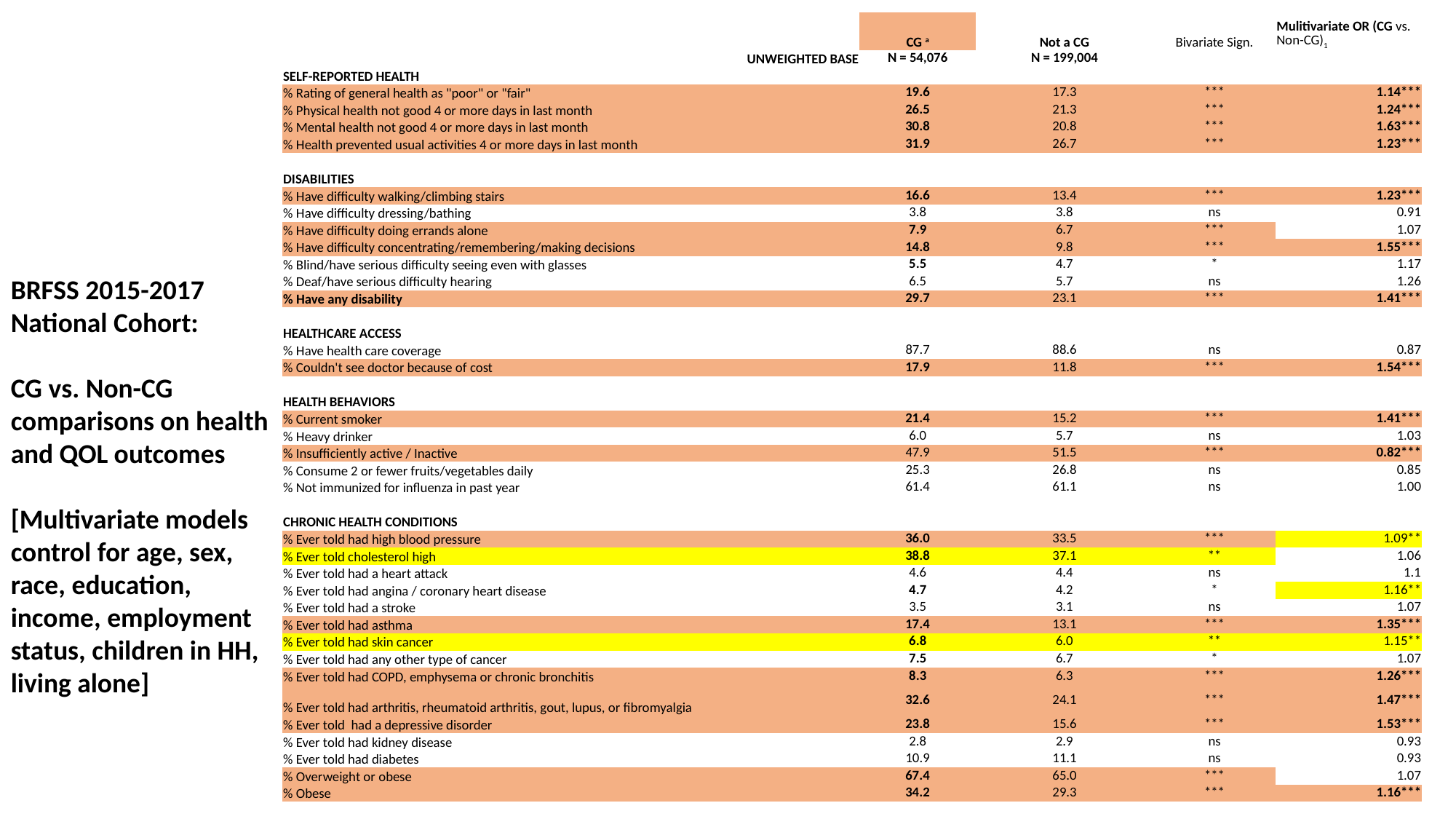

|  | CG a | Not a CG | Bivariate Sign. | Mulitivariate OR (CG vs. Non-CG)1 |
| --- | --- | --- | --- | --- |
| UNWEIGHTED BASE | N = 54,076 | N = 199,004 |  |  |
| SELF-REPORTED HEALTH |  |  |  |  |
| % Rating of general health as "poor" or "fair" | 19.6 | 17.3 | \*\*\* | 1.14\*\*\* |
| % Physical health not good 4 or more days in last month | 26.5 | 21.3 | \*\*\* | 1.24\*\*\* |
| % Mental health not good 4 or more days in last month | 30.8 | 20.8 | \*\*\* | 1.63\*\*\* |
| % Health prevented usual activities 4 or more days in last month | 31.9 | 26.7 | \*\*\* | 1.23\*\*\* |
|  |  |  |  |  |
| DISABILITIES |  |  |  |  |
| % Have difficulty walking/climbing stairs | 16.6 | 13.4 | \*\*\* | 1.23\*\*\* |
| % Have difficulty dressing/bathing | 3.8 | 3.8 | ns | 0.91 |
| % Have difficulty doing errands alone | 7.9 | 6.7 | \*\*\* | 1.07 |
| % Have difficulty concentrating/remembering/making decisions | 14.8 | 9.8 | \*\*\* | 1.55\*\*\* |
| % Blind/have serious difficulty seeing even with glasses | 5.5 | 4.7 | \* | 1.17 |
| % Deaf/have serious difficulty hearing | 6.5 | 5.7 | ns | 1.26 |
| % Have any disability | 29.7 | 23.1 | \*\*\* | 1.41\*\*\* |
|  |  |  |  |  |
| HEALTHCARE ACCESS |  |  |  |  |
| % Have health care coverage | 87.7 | 88.6 | ns | 0.87 |
| % Couldn't see doctor because of cost | 17.9 | 11.8 | \*\*\* | 1.54\*\*\* |
|  |  |  |  |  |
| HEALTH BEHAVIORS |  |  |  |  |
| % Current smoker | 21.4 | 15.2 | \*\*\* | 1.41\*\*\* |
| % Heavy drinker | 6.0 | 5.7 | ns | 1.03 |
| % Insufficiently active / Inactive | 47.9 | 51.5 | \*\*\* | 0.82\*\*\* |
| % Consume 2 or fewer fruits/vegetables daily | 25.3 | 26.8 | ns | 0.85 |
| % Not immunized for influenza in past year | 61.4 | 61.1 | ns | 1.00 |
|  |  |  |  |  |
| CHRONIC HEALTH CONDITIONS |  |  |  |  |
| % Ever told had high blood pressure | 36.0 | 33.5 | \*\*\* | 1.09\*\* |
| % Ever told cholesterol high | 38.8 | 37.1 | \*\* | 1.06 |
| % Ever told had a heart attack | 4.6 | 4.4 | ns | 1.1 |
| % Ever told had angina / coronary heart disease | 4.7 | 4.2 | \* | 1.16\*\* |
| % Ever told had a stroke | 3.5 | 3.1 | ns | 1.07 |
| % Ever told had asthma | 17.4 | 13.1 | \*\*\* | 1.35\*\*\* |
| % Ever told had skin cancer | 6.8 | 6.0 | \*\* | 1.15\*\* |
| % Ever told had any other type of cancer | 7.5 | 6.7 | \* | 1.07 |
| % Ever told had COPD, emphysema or chronic bronchitis | 8.3 | 6.3 | \*\*\* | 1.26\*\*\* |
| % Ever told had arthritis, rheumatoid arthritis, gout, lupus, or fibromyalgia | 32.6 | 24.1 | \*\*\* | 1.47\*\*\* |
| % Ever told had a depressive disorder | 23.8 | 15.6 | \*\*\* | 1.53\*\*\* |
| % Ever told had kidney disease | 2.8 | 2.9 | ns | 0.93 |
| % Ever told had diabetes | 10.9 | 11.1 | ns | 0.93 |
| % Overweight or obese | 67.4 | 65.0 | \*\*\* | 1.07 |
| % Obese | 34.2 | 29.3 | \*\*\* | 1.16\*\*\* |
BRFSS 2015-2017 National Cohort:

CG vs. Non-CG comparisons on health and QOL outcomes

[Multivariate models control for age, sex, race, education, income, employment status, children in HH, living alone]